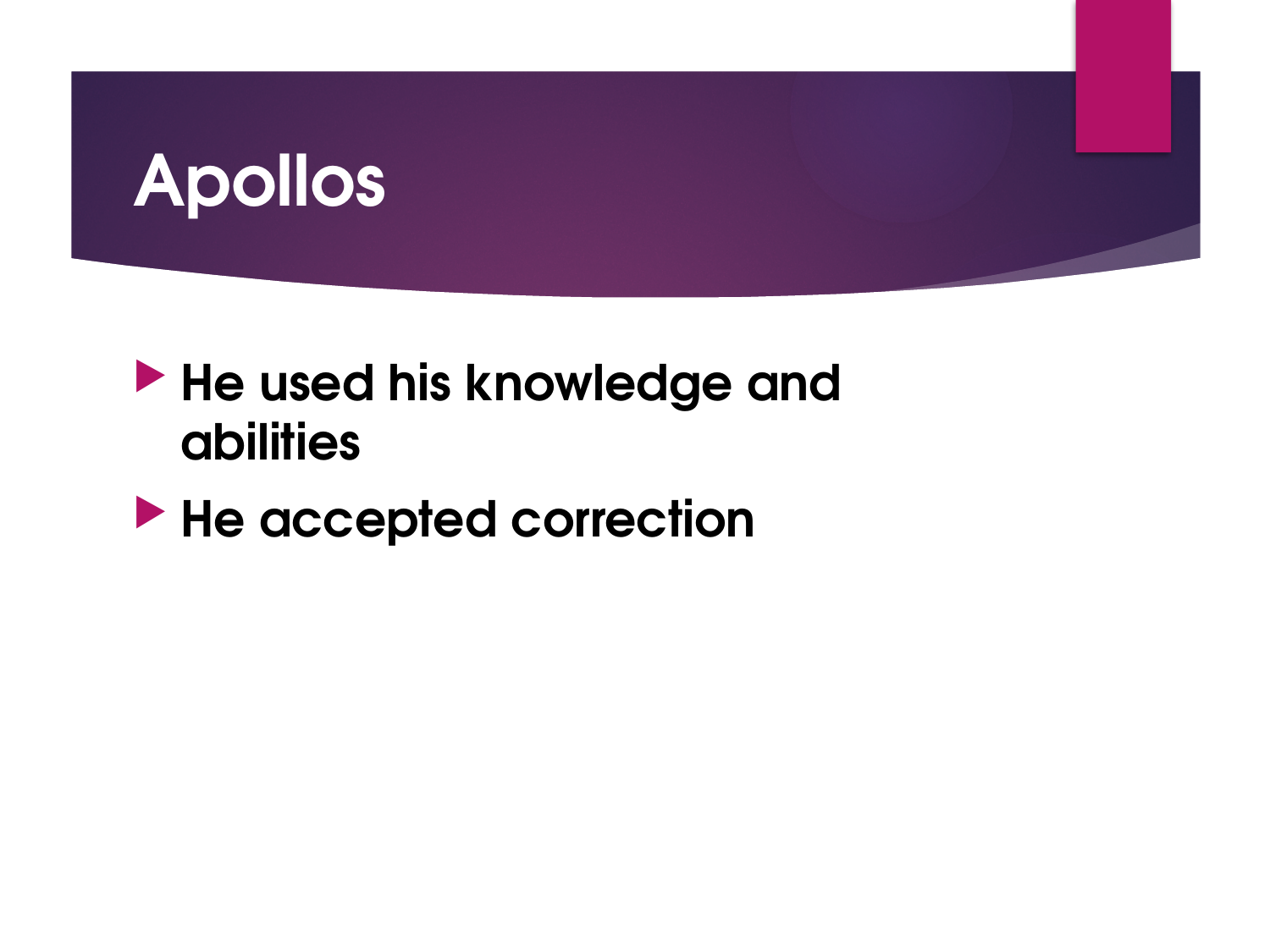

# Apollos
He used his knowledge and abilities
He accepted correction